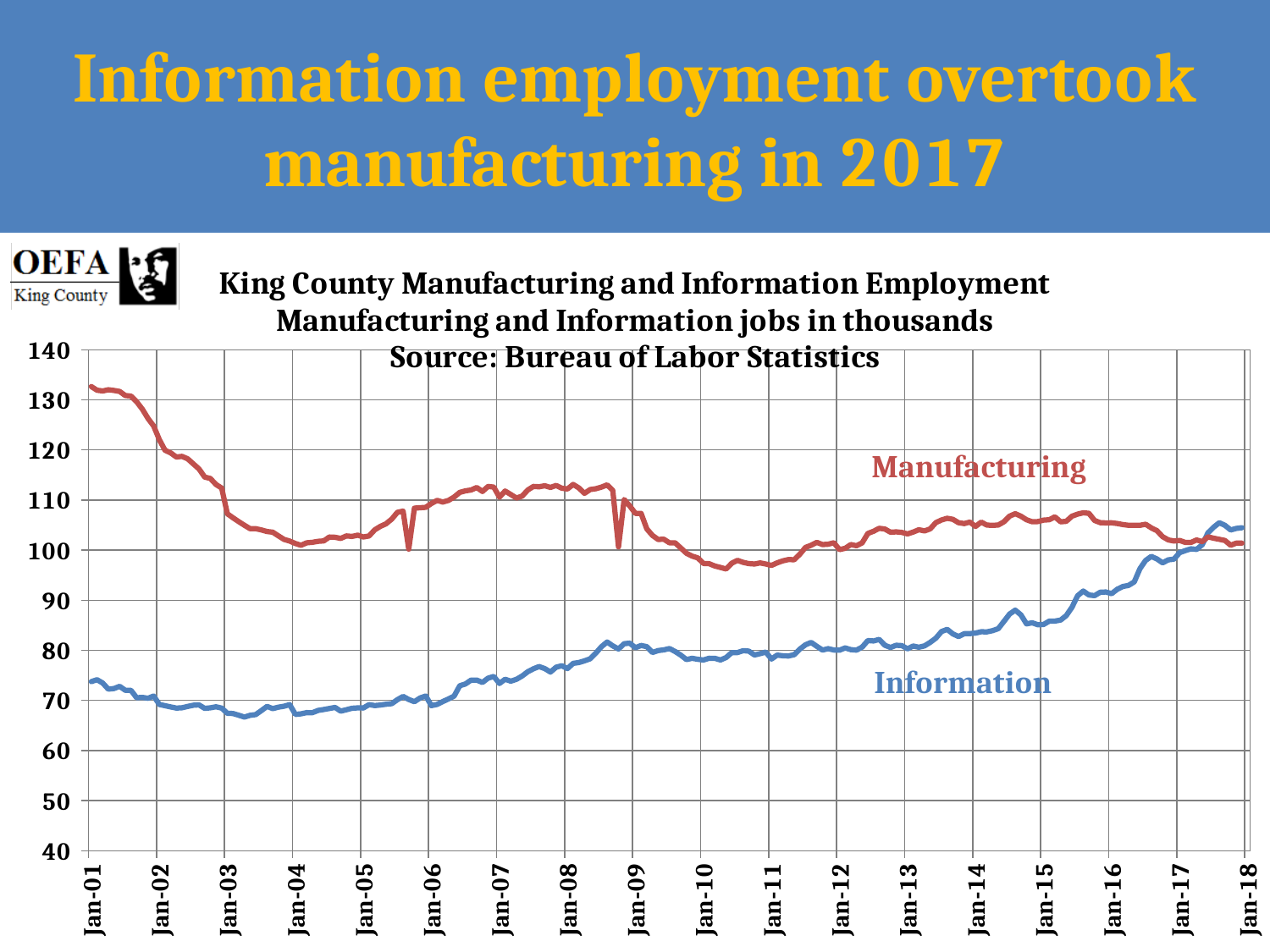

# Information employment overtook manufacturing in 2017

### Chart: King County Manufacturing and Information Employment
Manufacturing and Information jobs in thousands
Source: Bureau of Labor Statistics

| Category | Information | Manufacturing |
|---|---|---|
| 36892 | 73.74 | 132.663 |
| 36923 | 74.137 | 131.939 |
| 36951 | 73.47 | 131.772 |
| 36982 | 72.244 | 132.029 |
| 37012 | 72.364 | 131.88 |
| 37043 | 72.811 | 131.689 |
| 37073 | 72.019 | 130.862 |
| 37104 | 72.01 | 130.757 |
| 37135 | 70.519 | 129.628 |
| 37165 | 70.597 | 128.147 |
| 37196 | 70.424 | 126.296 |
| 37226 | 70.87 | 124.792 |
| 37257 | 69.185 | 122.059 |
| 37288 | 68.945 | 119.945 |
| 37316 | 68.701 | 119.423 |
| 37347 | 68.466 | 118.599 |
| 37377 | 68.528 | 118.728 |
| 37408 | 68.793 | 118.237 |
| 37438 | 69.036 | 117.215 |
| 37469 | 69.106 | 116.208 |
| 37500 | 68.402 | 114.599 |
| 37530 | 68.516 | 114.307 |
| 37561 | 68.731 | 113.105 |
| 37591 | 68.461 | 112.392 |
| 37622 | 67.429 | 107.261 |
| 37653 | 67.377 | 106.461 |
| 37681 | 67.036 | 105.694 |
| 37712 | 66.671 | 104.981 |
| 37742 | 67.021 | 104.293 |
| 37773 | 67.165 | 104.294 |
| 37803 | 67.954 | 104.037 |
| 37834 | 68.803 | 103.725 |
| 37865 | 68.36 | 103.592 |
| 37895 | 68.646 | 102.861 |
| 37926 | 68.838 | 102.141 |
| 37956 | 69.167 | 101.813 |
| 37987 | 67.203 | 101.326 |
| 38018 | 67.32 | 100.978 |
| 38047 | 67.559 | 101.464 |
| 38078 | 67.551 | 101.571 |
| 38108 | 67.999 | 101.77 |
| 38139 | 68.181 | 101.843 |
| 38169 | 68.382 | 102.627 |
| 38200 | 68.598 | 102.57 |
| 38231 | 67.856 | 102.349 |
| 38261 | 68.136 | 102.844 |
| 38292 | 68.429 | 102.742 |
| 38322 | 68.503 | 102.995 |
| 38353 | 68.482 | 102.63 |
| 38384 | 69.157 | 102.838 |
| 38412 | 68.966 | 104.063 |
| 38443 | 69.08 | 104.746 |
| 38473 | 69.232 | 105.264 |
| 38504 | 69.345 | 106.207 |
| 38534 | 70.144 | 107.553 |
| 38565 | 70.795 | 107.799 |
| 38596 | 70.184 | 100.204 |
| 38626 | 69.741 | 108.389 |
| 38657 | 70.483 | 108.473 |
| 38687 | 70.883 | 108.552 |
| 38718 | 68.952 | 109.321 |
| 38749 | 69.199 | 109.934 |
| 38777 | 69.764 | 109.608 |
| 38808 | 70.296 | 109.932 |
| 38838 | 70.864 | 110.606 |
| 38869 | 72.913 | 111.53 |
| 38899 | 73.283 | 111.839 |
| 38930 | 74.056 | 112.011 |
| 38961 | 74.051 | 112.508 |
| 38991 | 73.585 | 111.711 |
| 39022 | 74.443 | 112.725 |
| 39052 | 74.778 | 112.588 |
| 39083 | 73.37 | 110.575 |
| 39114 | 74.219 | 111.803 |
| 39142 | 73.832 | 111.116 |
| 39173 | 74.216 | 110.408 |
| 39203 | 74.86 | 110.783 |
| 39234 | 75.73 | 112.012 |
| 39264 | 76.306 | 112.718 |
| 39295 | 76.754 | 112.648 |
| 39326 | 76.35 | 112.86 |
| 39356 | 75.658 | 112.518 |
| 39387 | 76.63 | 112.916 |
| 39417 | 76.919 | 112.375 |
| 39448 | 76.35 | 112.211 |
| 39479 | 77.396 | 113.121 |
| 39508 | 77.553 | 112.431 |
| 39539 | 77.894 | 111.348 |
| 39569 | 78.301 | 112.097 |
| 39600 | 79.439 | 112.265 |
| 39630 | 80.723 | 112.589 |
| 39661 | 81.657 | 113.037 |
| 39692 | 80.889 | 111.919 |
| 39722 | 80.259 | 100.664 |
| 39753 | 81.315 | 110.108 |
| 39783 | 81.422 | 108.814 |
| 39814 | 80.509 | 107.333 |
| 39845 | 80.963 | 107.347 |
| 39873 | 80.723 | 104.253 |
| 39904 | 79.56 | 102.948 |
| 39934 | 79.949 | 102.134 |
| 39965 | 80.093 | 102.181 |
| 39995 | 80.347 | 101.468 |
| 40026 | 79.77 | 101.463 |
| 40057 | 79.031 | 100.434 |
| 40087 | 78.149 | 99.384 |
| 40118 | 78.403 | 98.809 |
| 40148 | 78.208 | 98.454 |
| 40179 | 78.066 | 97.352 |
| 40210 | 78.417 | 97.302 |
| 40238 | 78.403 | 96.835 |
| 40269 | 78.064 | 96.546 |
| 40299 | 78.56 | 96.239 |
| 40330 | 79.54 | 97.395 |
| 40360 | 79.536 | 97.966 |
| 40391 | 79.932 | 97.565 |
| 40422 | 79.841 | 97.315 |
| 40452 | 79.066 | 97.236 |
| 40483 | 79.327 | 97.458 |
| 40513 | 79.65 | 97.237 |
| 40544 | 78.251 | 96.955 |
| 40575 | 79.04 | 97.47 |
| 40603 | 78.911 | 97.867 |
| 40634 | 78.861 | 98.128 |
| 40664 | 79.121 | 98.086 |
| 40695 | 80.237 | 99.197 |
| 40725 | 81.104 | 100.553 |
| 40756 | 81.578 | 100.978 |
| 40787 | 80.792 | 101.556 |
| 40817 | 80.05 | 101.121 |
| 40848 | 80.332 | 101.19 |
| 40878 | 80.063 | 101.477 |
| 40909 | 80.014 | 100.113 |
| 40940 | 80.475 | 100.368 |
| 40969 | 80.133 | 101.121 |
| 41000 | 80.043 | 100.877 |
| 41030 | 80.65 | 101.471 |
| 41061 | 81.948 | 103.333 |
| 41091 | 81.862 | 103.776 |
| 41122 | 82.17 | 104.365 |
| 41153 | 81.002 | 104.223 |
| 41183 | 80.559 | 103.586 |
| 41214 | 81.01 | 103.654 |
| 41244 | 80.939 | 103.547 |
| 41275 | 80.285 | 103.242 |
| 41306 | 80.854 | 103.616 |
| 41334 | 80.606 | 104.084 |
| 41365 | 80.891 | 103.838 |
| 41395 | 81.585 | 104.25 |
| 41426 | 82.427 | 105.495 |
| 41456 | 83.747 | 106.03 |
| 41487 | 84.179 | 106.369 |
| 41518 | 83.274 | 106.156 |
| 41548 | 82.756 | 105.482 |
| 41579 | 83.314 | 105.305 |
| 41609 | 83.334 | 105.612 |
| 41640 | 83.437 | 104.735 |
| 41671 | 83.697 | 105.597 |
| 41699 | 83.683 | 105.013 |
| 41730 | 83.923 | 104.95 |
| 41760 | 84.318 | 105.02 |
| 41791 | 85.759 | 105.659 |
| 41821 | 87.235 | 106.782 |
| 41852 | 88.019 | 107.283 |
| 41883 | 87.075 | 106.789 |
| 41913 | 85.277 | 106.067 |
| 41944 | 85.5 | 105.668 |
| 41974 | 85.094 | 105.703 |
| 42005 | 85.149 | 105.997 |
| 42036 | 85.823 | 106.072 |
| 42064 | 85.831 | 106.66 |
| 42095 | 86.039 | 105.659 |
| 42125 | 86.919 | 105.754 |
| 42156 | 88.566 | 106.772 |
| 42186 | 90.887 | 107.191 |
| 42217 | 91.841 | 107.459 |
| 42248 | 91.042 | 107.352 |
| 42278 | 90.91 | 105.929 |
| 42309 | 91.6 | 105.486 |
| 42339 | 91.649 | 105.435 |
| 42370 | 91.304 | 105.46 |
| 42401 | 92.203 | 105.314 |
| 42430 | 92.747 | 105.109 |
| 42461 | 92.966 | 104.964 |
| 42491 | 93.667 | 104.965 |
| 42522 | 96.308 | 104.96 |
| 42552 | 97.943 | 105.175 |
| 42583 | 98.755 | 104.451 |
| 42614 | 98.25 | 103.888 |
| 42644 | 97.465 | 102.697 |
| 42675 | 98.064 | 102.047 |
| 42705 | 98.201 | 101.827 |
| 42736 | 99.498 | 101.951 |
| 42767 | 99.915 | 101.543 |
| 42795 | 100.271 | 101.535 |
| 42826 | 100.147 | 102.048 |
| 42856 | 101.098 | 101.692 |
| 42887 | 103.455 | 102.659 |
| 42917 | 104.584 | 102.381 |
| 42948 | 105.473 | 102.17 |
| 42979 | 104.961 | 101.937 |
| 43009 | 104.032 | 100.975 |
| 43040 | 104.339 | 101.407 |
| 43070 | 104.484 | 101.401 |
| 43101 | None | None |
Manufacturing
Information